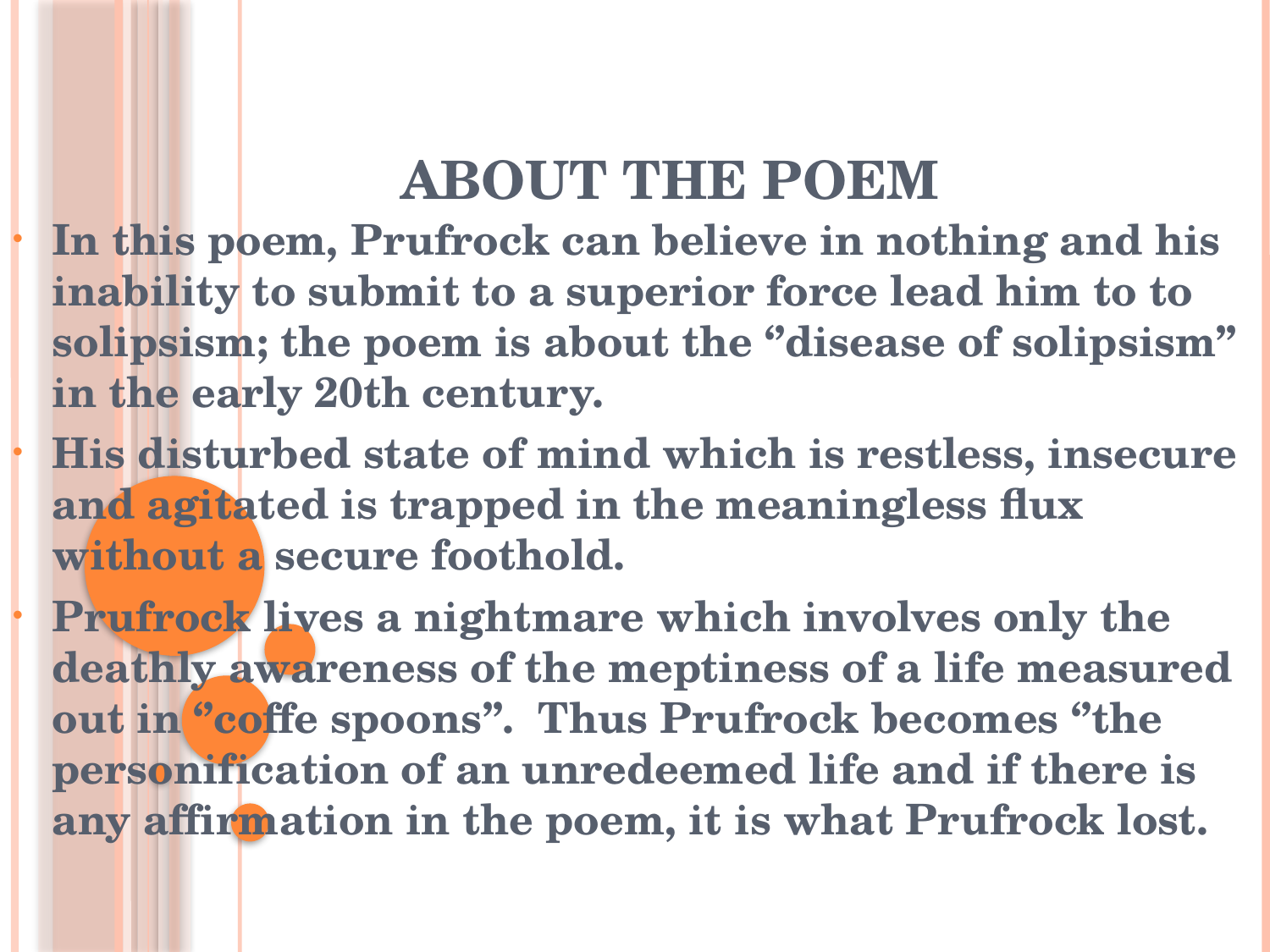

# ABOUT THE POEM
In this poem, Prufrock can believe in nothing and his inability to submit to a superior force lead him to to solipsism; the poem is about the ‘’disease of solipsism’’ in the early 20th century.
His disturbed state of mind which is restless, insecure and agitated is trapped in the meaningless flux without a secure foothold.
Prufrock lives a nightmare which involves only the deathly awareness of the meptiness of a life measured out in ‘’coffe spoons’’.  Thus Prufrock becomes ‘’the personification of an unredeemed life and if there is any affirmation in the poem, it is what Prufrock lost.